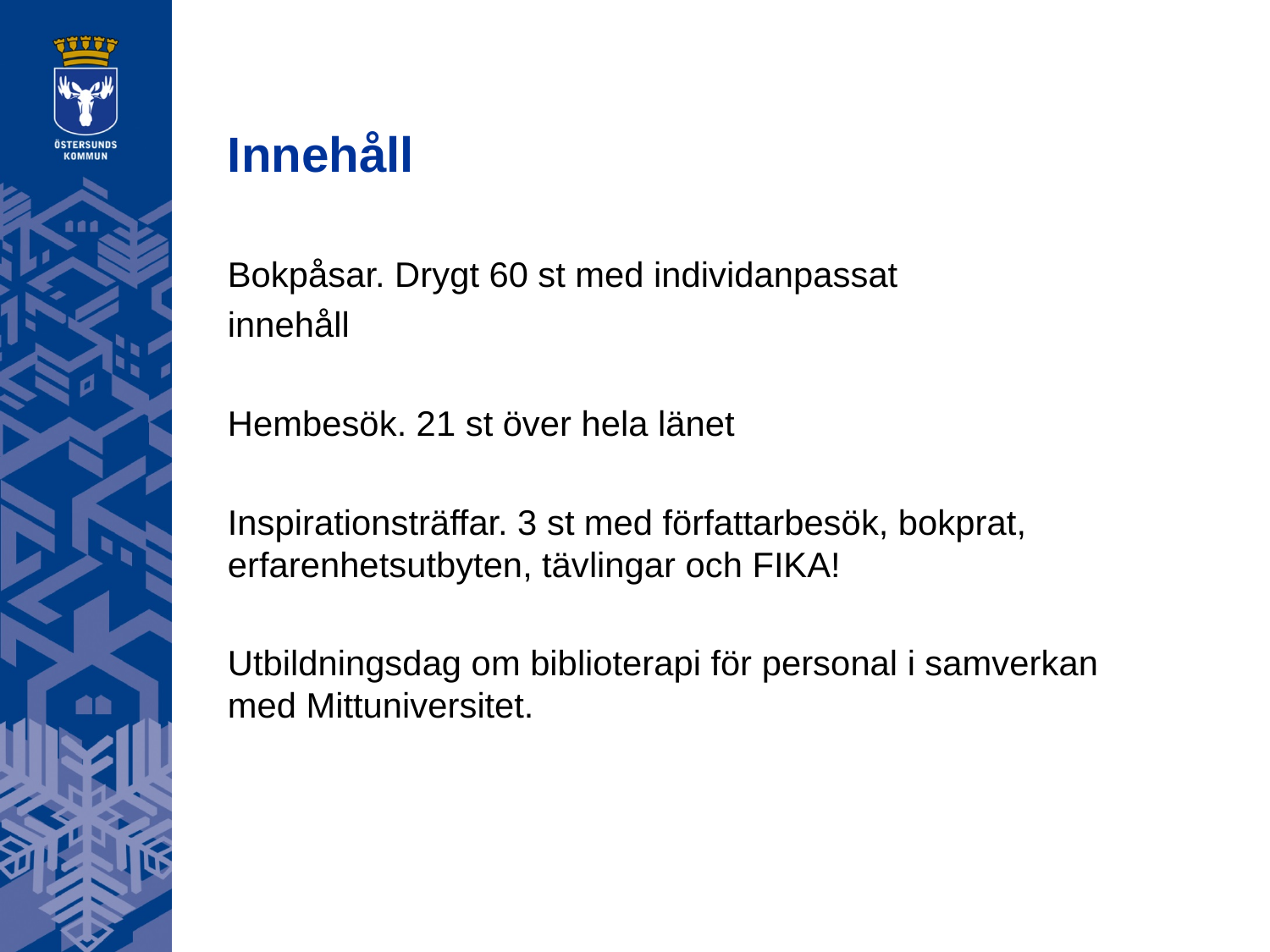

# Innehåll
Bokpåsar. Drygt 60 st med individanpassat
innehåll

Hembesök. 21 st över hela länet

Inspirationsträffar. 3 st med författarbesök, bokprat, erfarenhetsutbyten, tävlingar och FIKA!

Utbildningsdag om biblioterapi för personal i samverkan med Mittuniversitet.